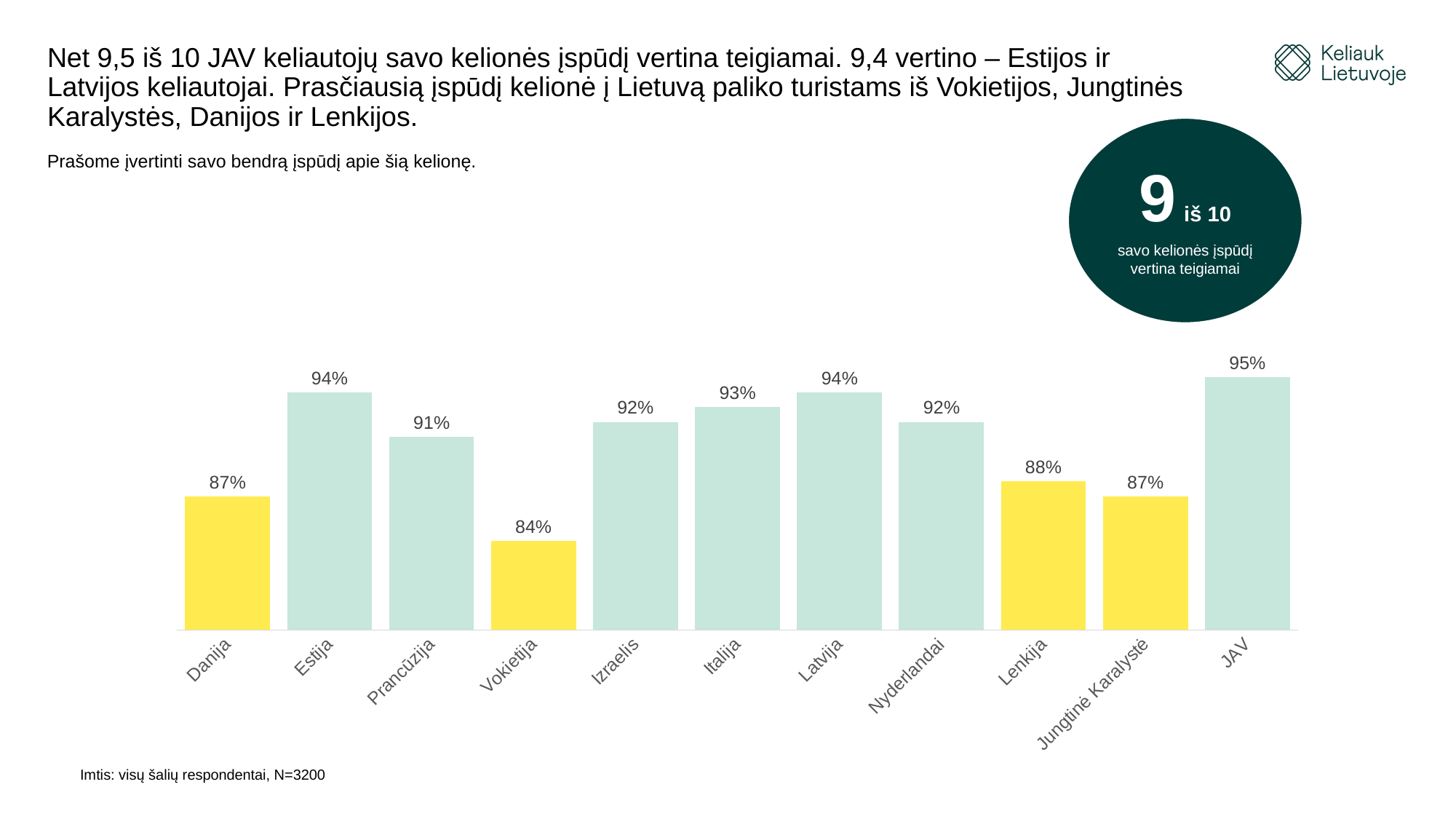

# Net 9,5 iš 10 JAV keliautojų savo kelionės įspūdį vertina teigiamai. 9,4 vertino – Estijos ir Latvijos keliautojai. Prasčiausią įspūdį kelionė į Lietuvą paliko turistams iš Vokietijos, Jungtinės Karalystės, Danijos ir Lenkijos.

Prašome įvertinti savo bendrą įspūdį apie šią kelionę.
9 iš 10
savo kelionės įspūdį vertina teigiamai

### Chart

| Category |  |
|---|---|
| Danija | 0.87 |
| Estija | 0.94 |
| Prancūzija | 0.91 |
| Vokietija | 0.84 |
| Izraelis | 0.92 |
| Italija | 0.93 |
| Latvija | 0.94 |
| Nyderlandai | 0.92 |
| Lenkija | 0.88 |
| Jungtinė Karalystė | 0.87 |
| JAV | 0.95 |
Imtis: visų šalių respondentai, N=3200